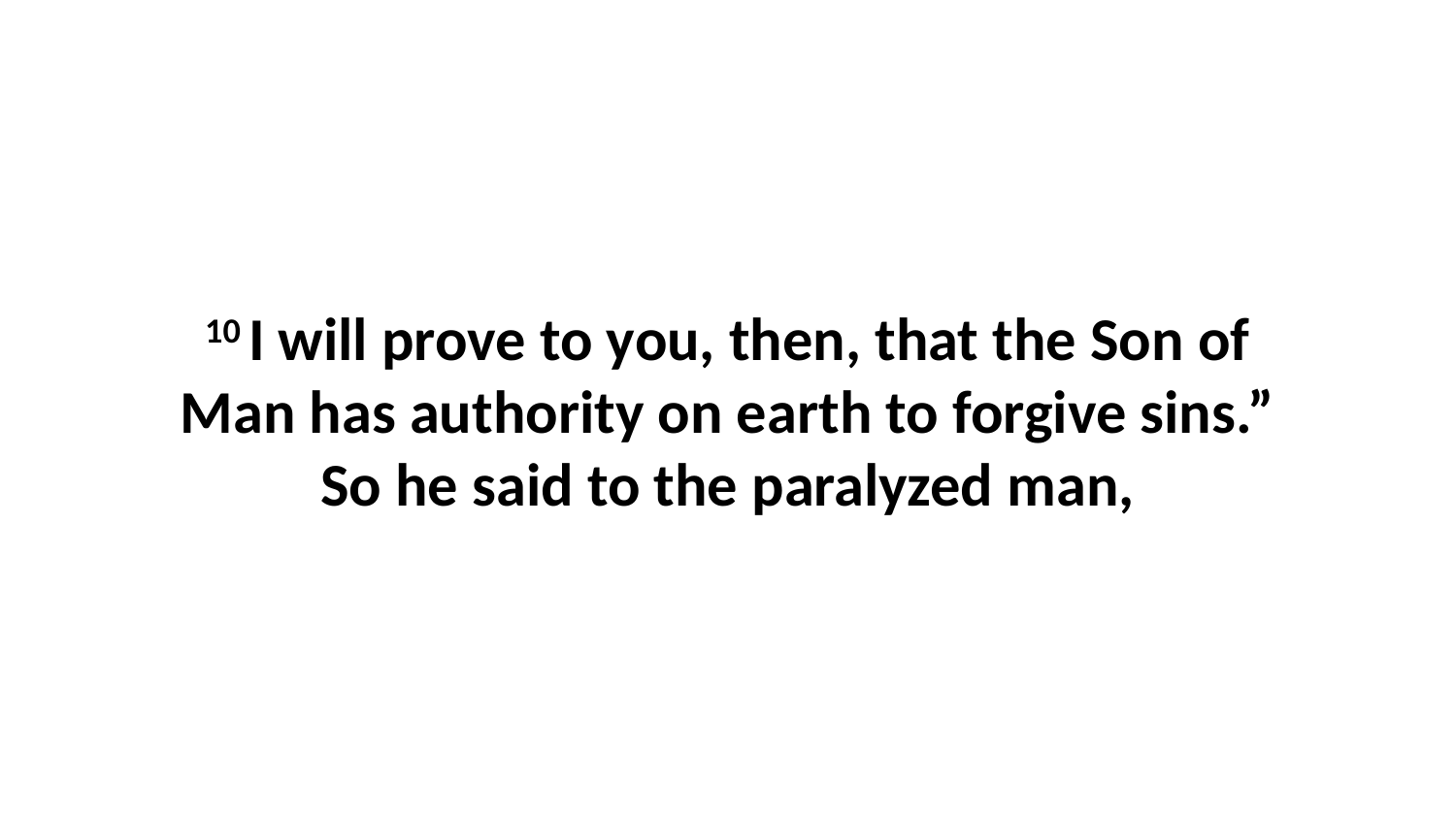

10 I will prove to you, then, that the Son of Man has authority on earth to forgive sins.” So he said to the paralyzed man,